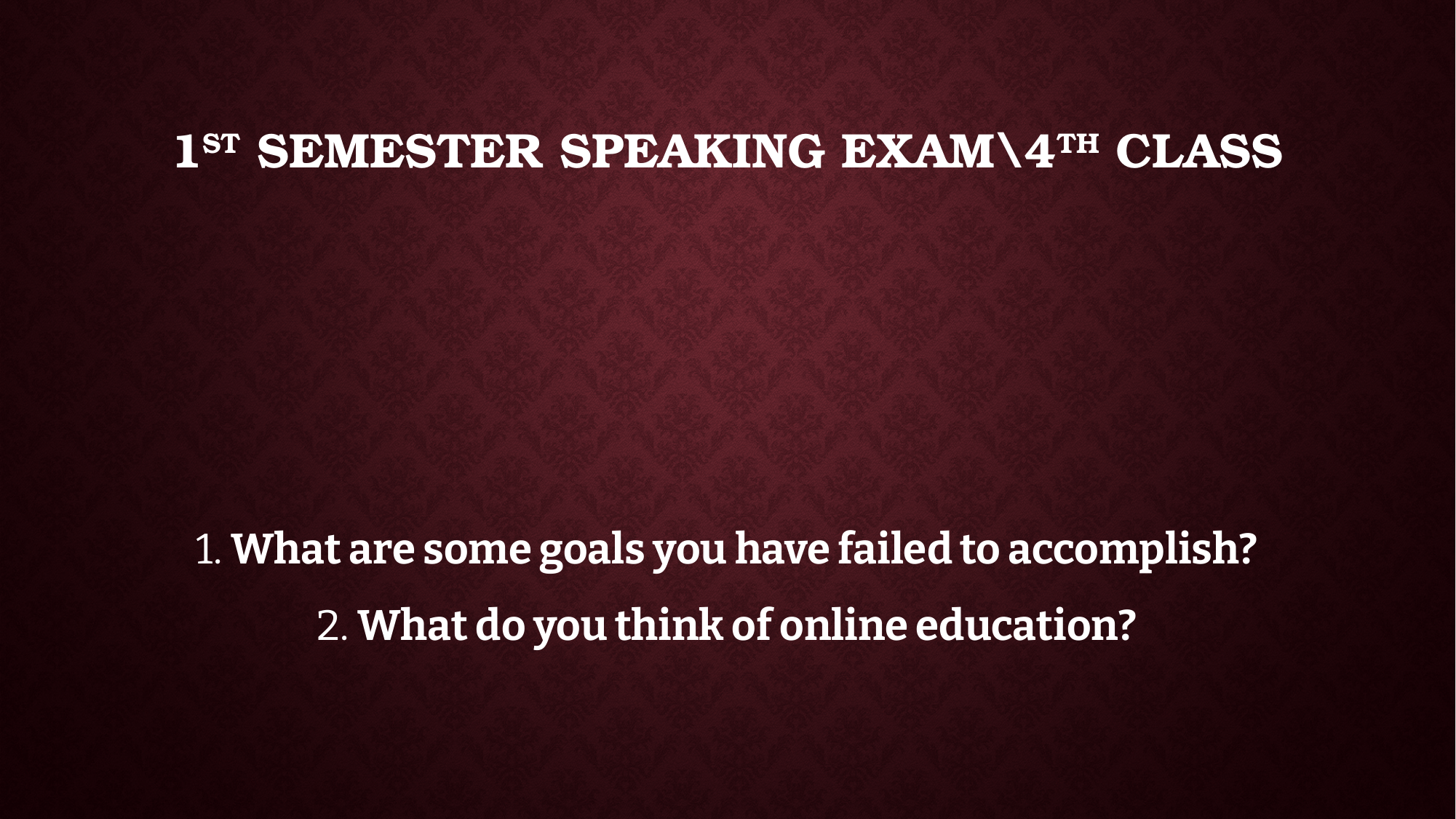

# 1st Semester Speaking Exam\4th Class
1. What are some goals you have failed to accomplish?
2. What do you think of online education?